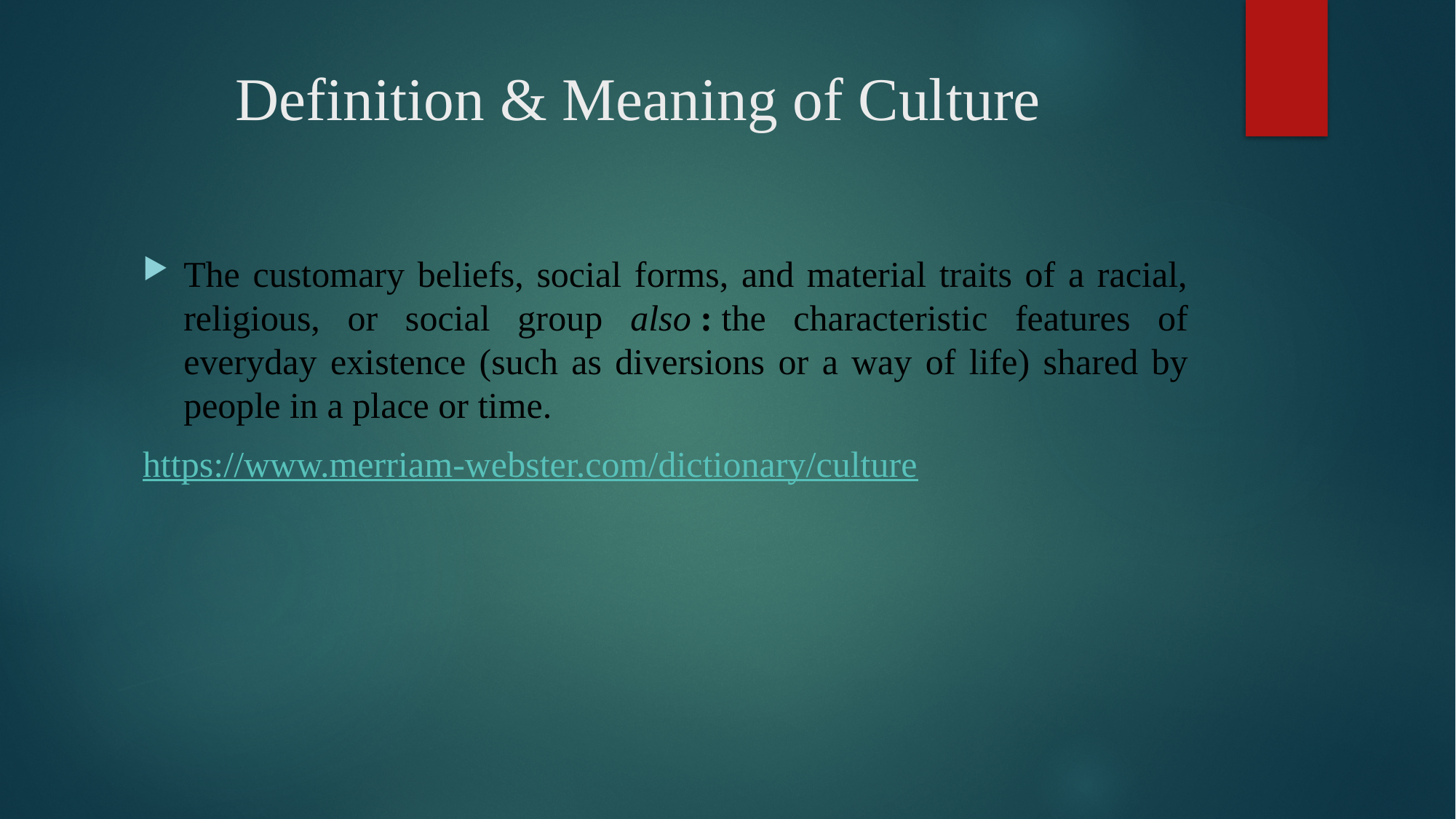

# Definition & Meaning of Culture
The customary beliefs, social forms, and material traits of a racial, religious, or social group also : the characteristic features of everyday existence (such as diversions or a way of life) shared by people in a place or time.
https://www.merriam-webster.com/dictionary/culture